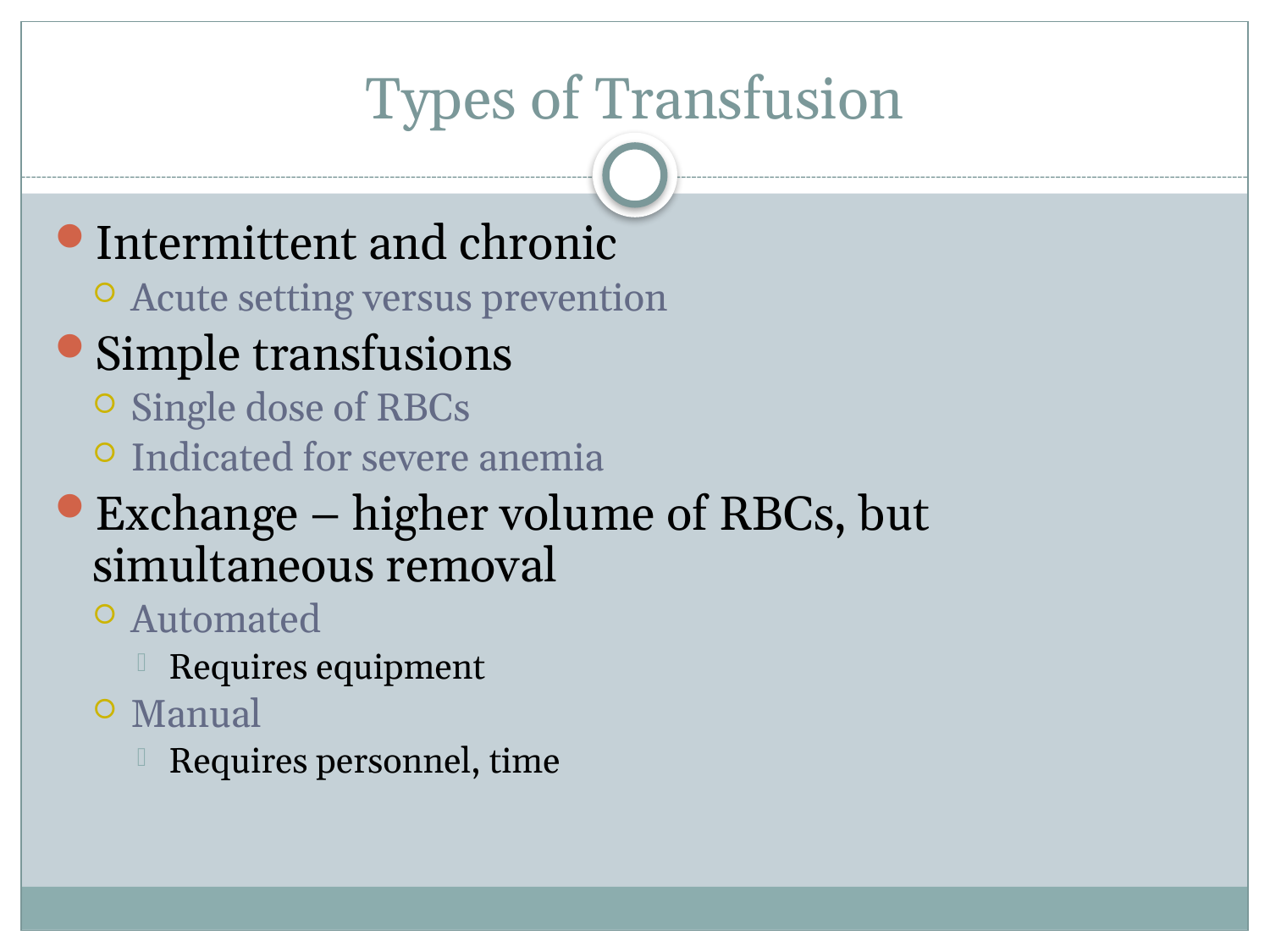

# Types of Transfusion
Intermittent and chronic
Acute setting versus prevention
Simple transfusions
Single dose of RBCs
Indicated for severe anemia
Exchange – higher volume of RBCs, but simultaneous removal
Automated
Requires equipment
Manual
Requires personnel, time